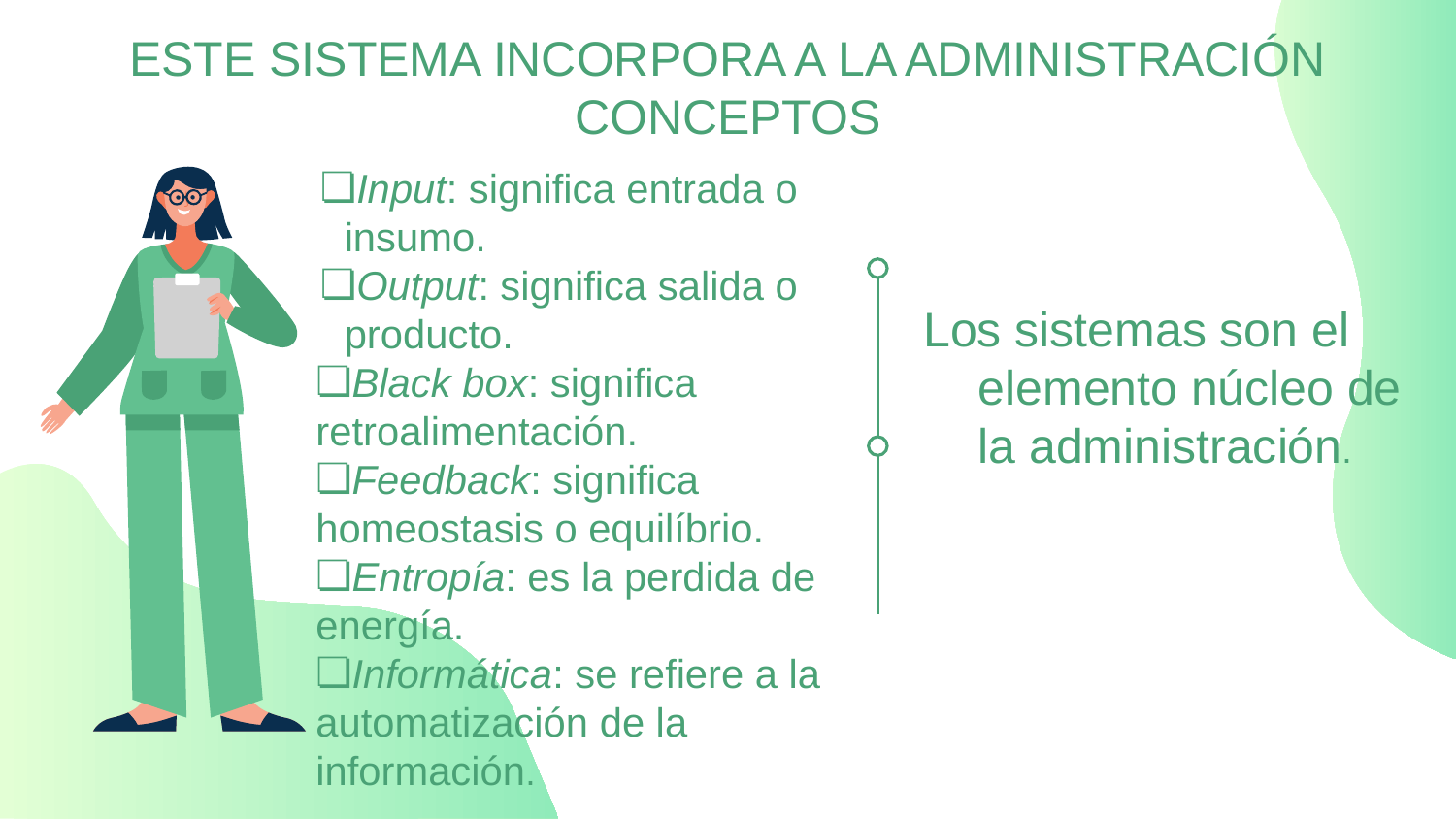

# ESTE SISTEMA INCORPORA A LA ADMINISTRACIÓN CONCEPTOS
Input: significa entrada o insumo.
Output: significa salida o producto.
Black box: significa retroalimentación.
Feedback: significa homeostasis o equilíbrio.
Entropía: es la perdida de energía.
Informática: se refiere a la automatización de la información.

Los sistemas son el elemento núcleo de la administración.